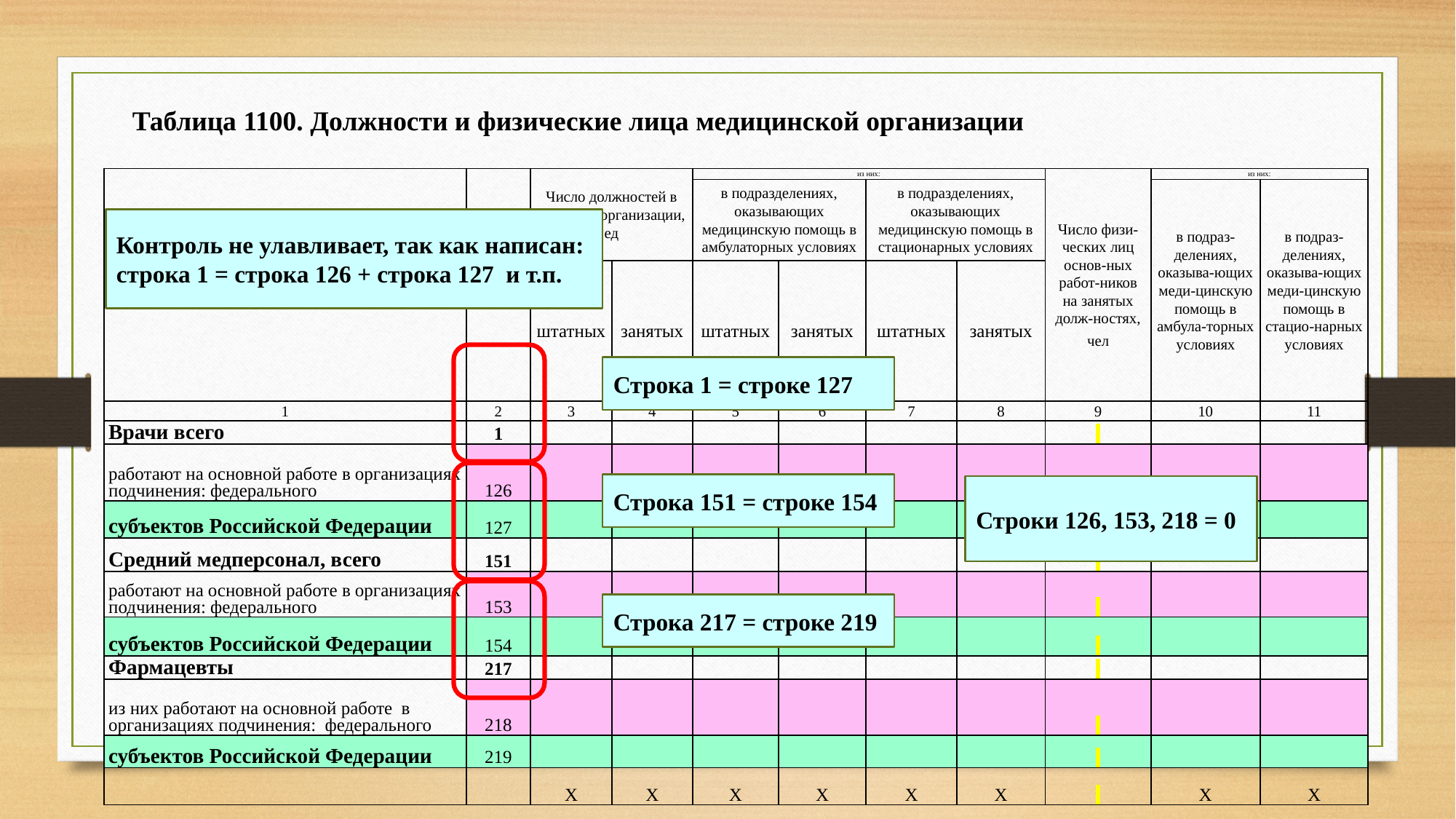

Таблица 1100. Должности и физические лица медицинской организации
| Наименование должности (специальности) | № стр. | Число должностей в целом по организации, ед |  | из них: |  |  |  | Число физи-ческих лиц основ-ных работ-ников на занятых долж-ностях, чел | из них: |  |
| --- | --- | --- | --- | --- | --- | --- | --- | --- | --- | --- |
|  |  |  |  | в подразделениях, оказывающих медицинскую помощь в амбулаторных условиях |  | в подразделениях, оказывающих медицинскую помощь в стационарных условиях |  |  | в подраз-делениях, оказыва-ющих меди-цинскую помощь в амбула-торных условиях | в подраз-делениях, оказыва-ющих меди-цинскую помощь в стацио-нарных условиях |
|  |  | штатных | занятых | штатных | занятых | штатных | занятых |  |  |  |
| 1 | 2 | 3 | 4 | 5 | 6 | 7 | 8 | 9 | 10 | 11 |
| Врачи всего | 1 |  |  |  |  |  |  |  |  |  |
| работают на основной работе в организациях подчинения: федерального | 126 |  |  |  |  |  |  |  |  |  |
| субъектов Российской Федерации | 127 |  |  |  |  |  |  |  |  |  |
| Средний медперсонал, всего | 151 |  |  |  |  |  |  |  |  |  |
| работают на основной работе в организациях подчинения: федерального | 153 |  |  |  |  |  |  |  |  |  |
| субъектов Российской Федерации | 154 |  |  |  |  |  |  |  |  |  |
| Фармацевты | 217 |  |  |  |  |  |  |  |  |  |
| из них работают на основной работе в организациях подчинения: федерального | 218 |  |  |  |  |  |  |  |  |  |
| субъектов Российской Федерации | 219 |  |  |  |  |  |  |  |  |  |
|  |  | X | X | X | X | X | X |  | X | X |
Контроль не улавливает, так как написан: строка 1 = строка 126 + строка 127  и т.п.

Строка 1 = строке 127

Строка 151 = строке 154
Строки 126, 153, 218 = 0

Строка 217 = строке 219